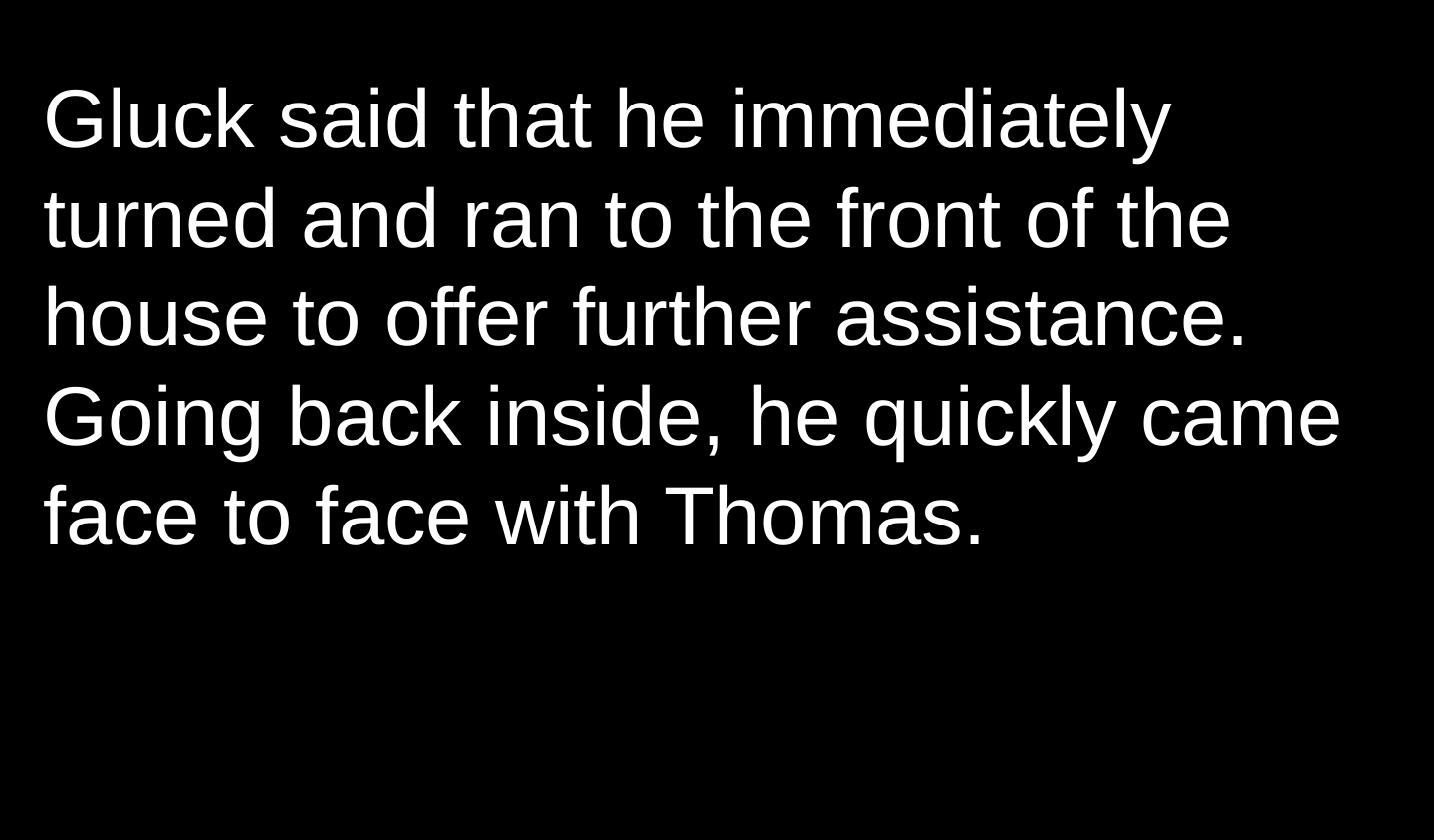

Gluck said that he immediately turned and ran to the front of the house to offer further assistance. Going back inside, he quickly came face to face with Thomas.